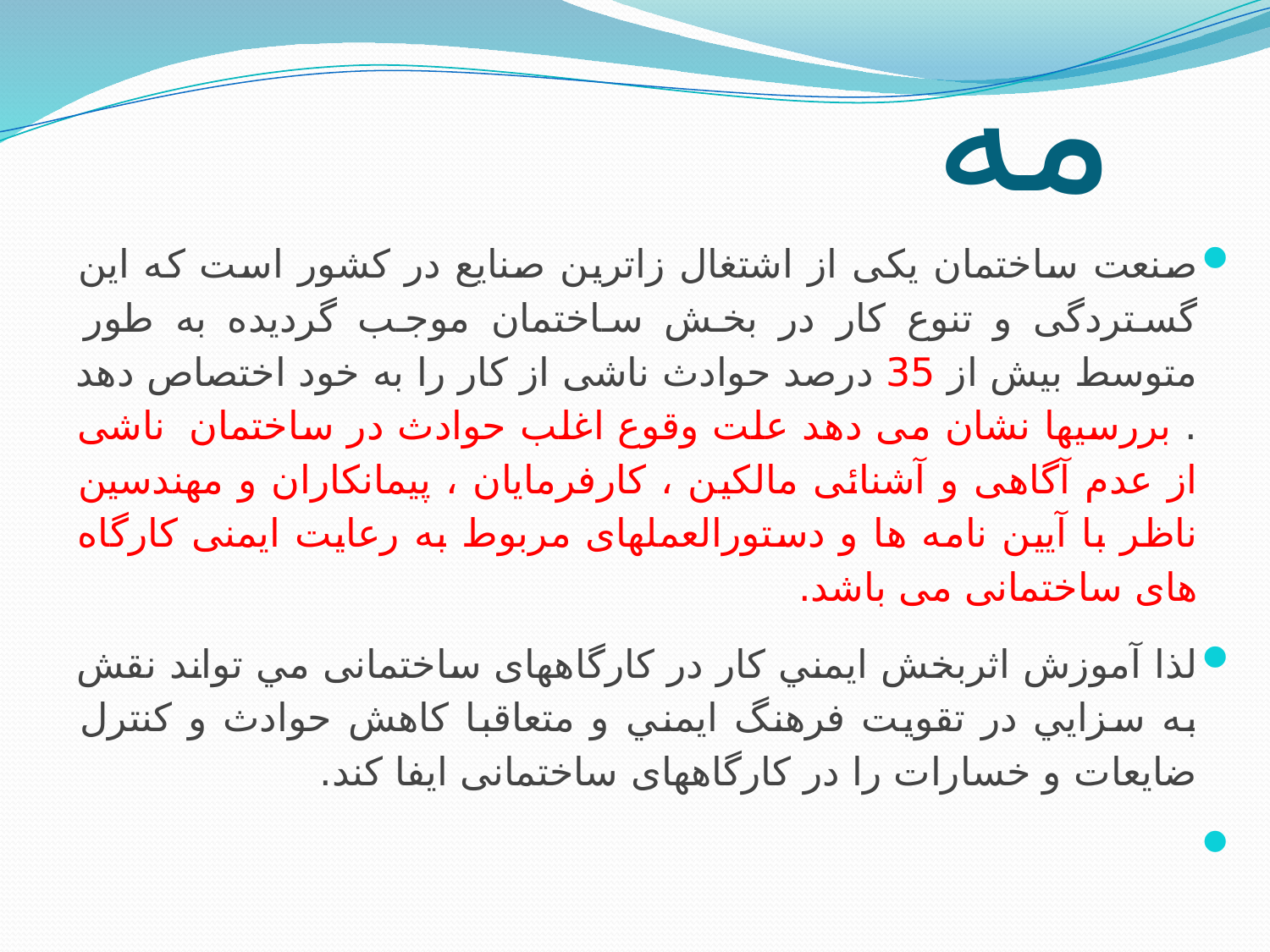

# مقدمه
صنعت ساختمان یکی از اشتغال زاترین صنایع در کشور است که این گستردگی و تنوع کار در بخش ساختمان موجب گردیده به طور متوسط بیش از 35 درصد حوادث ناشی از کار را به خود اختصاص دهد . بررسیها نشان می دهد علت وقوع اغلب حوادث در ساختمان  ناشی از عدم آگاهی و آشنائی مالکین ، کارفرمایان ، پیمانکاران و مهندسین ناظر با آیین نامه ها و دستورالعملهای مربوط به رعایت ایمنی کارگاه های ساختمانی می باشد.
لذا آموزش اثربخش ايمني کار در کارگاههای ساختمانی مي تواند نقش به سزايي در تقويت فرهنگ ايمني و متعاقبا كاهش حوادث و كنترل ضايعات و خسارات را در کارگاههای ساختمانی ایفا کند.